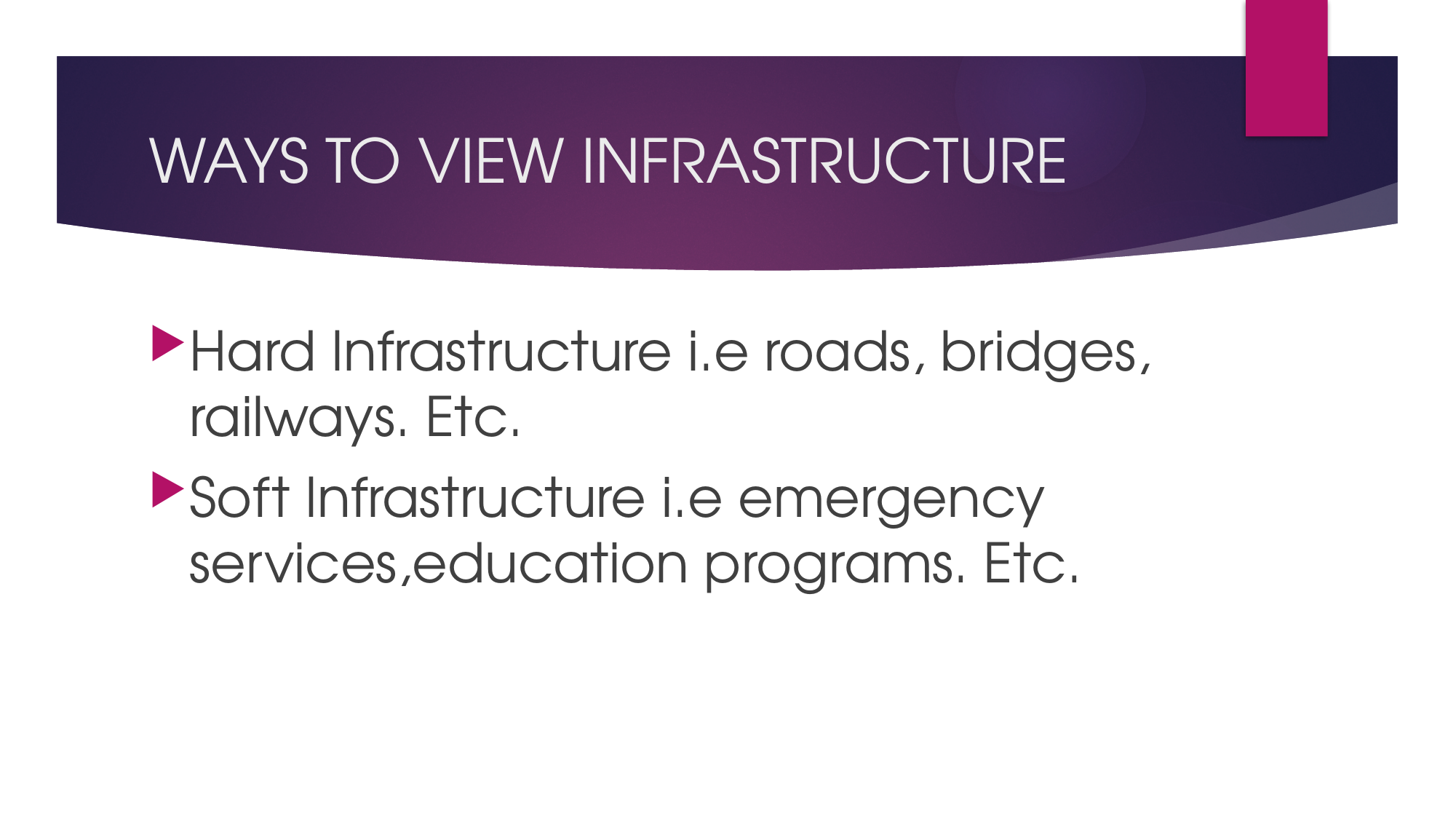

# WAYS TO VIEW INFRASTRUCTURE
Hard Infrastructure i.e roads, bridges, railways. Etc.
Soft Infrastructure i.e emergency services,education programs. Etc.